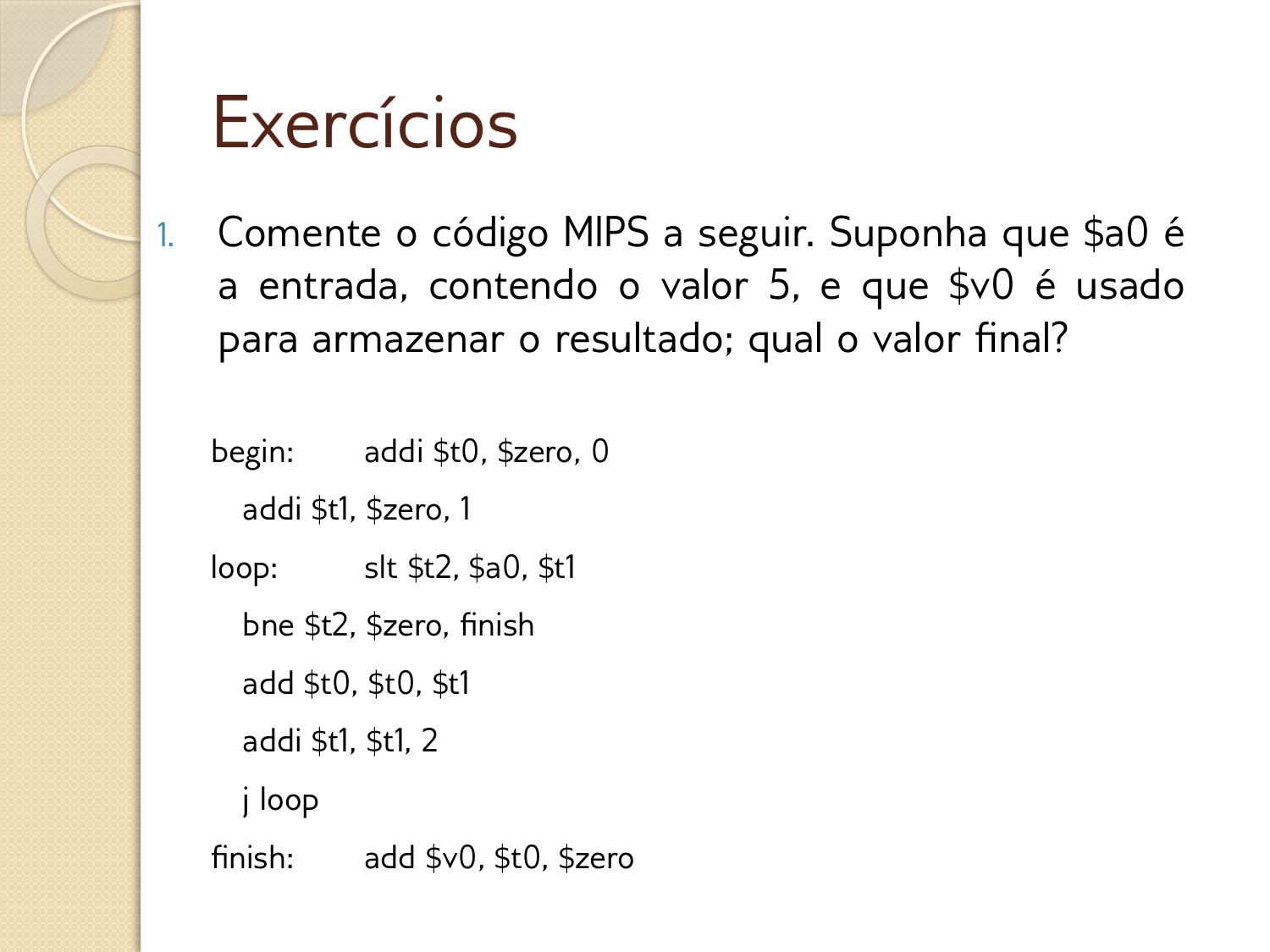

# Exercícios
Comente o código MIPS a seguir. Suponha que $a0 é a entrada, contendo o valor 5, e que $v0 é usado para armazenar o resultado; qual o valor final?

begin:	addi $t0, $zero, 0
			addi $t1, $zero, 1
loop:	slt $t2, $a0, $t1
			bne $t2, $zero, finish
			add $t0, $t0, $t1
			addi $t1, $t1, 2
			j loop
finish:	add $v0, $t0, $zero
58